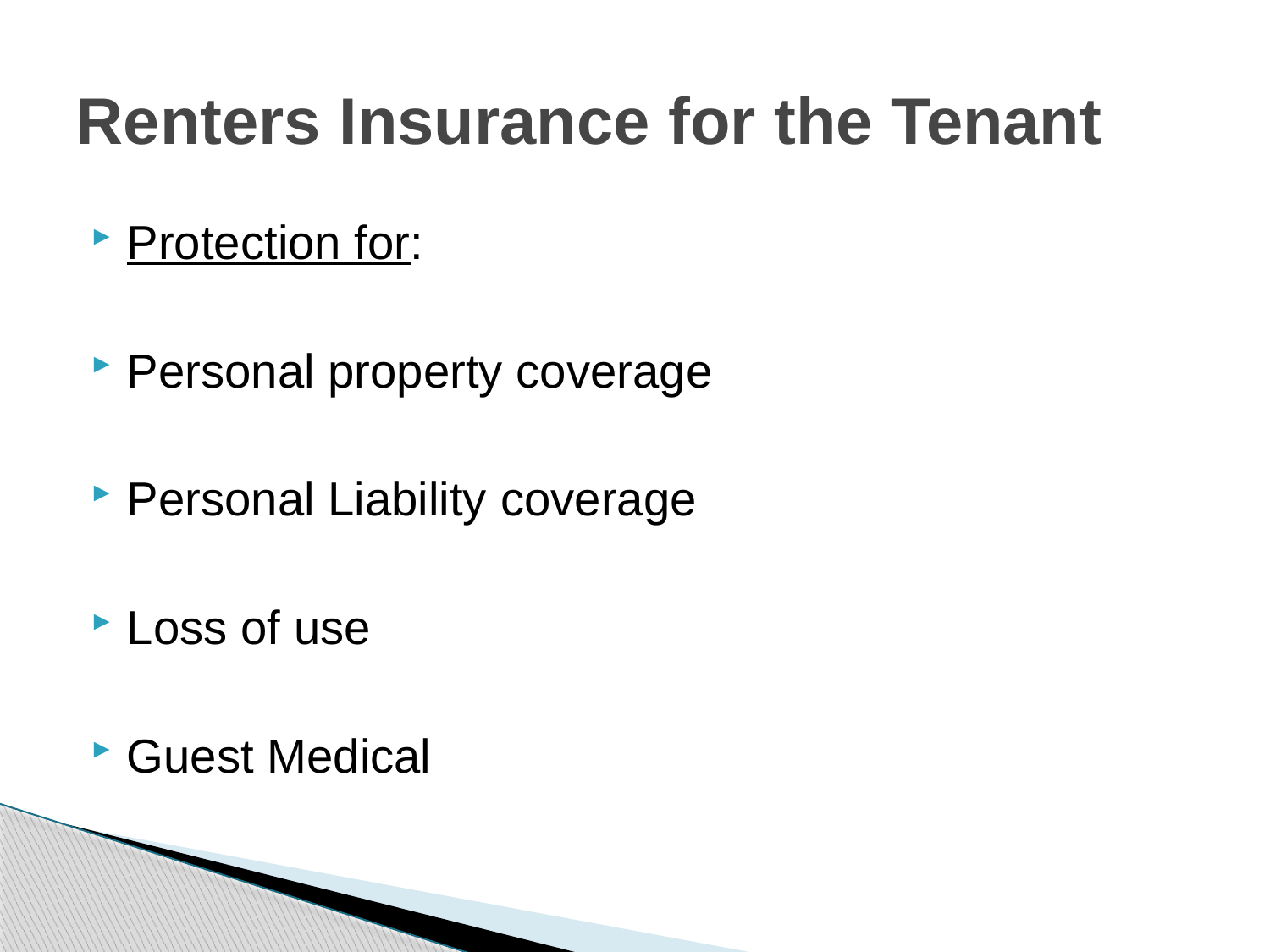

# Renters Insurance for the Tenant
Protection for:

Personal property coverage

Personal Liability coverage

Loss of use

Guest Medical